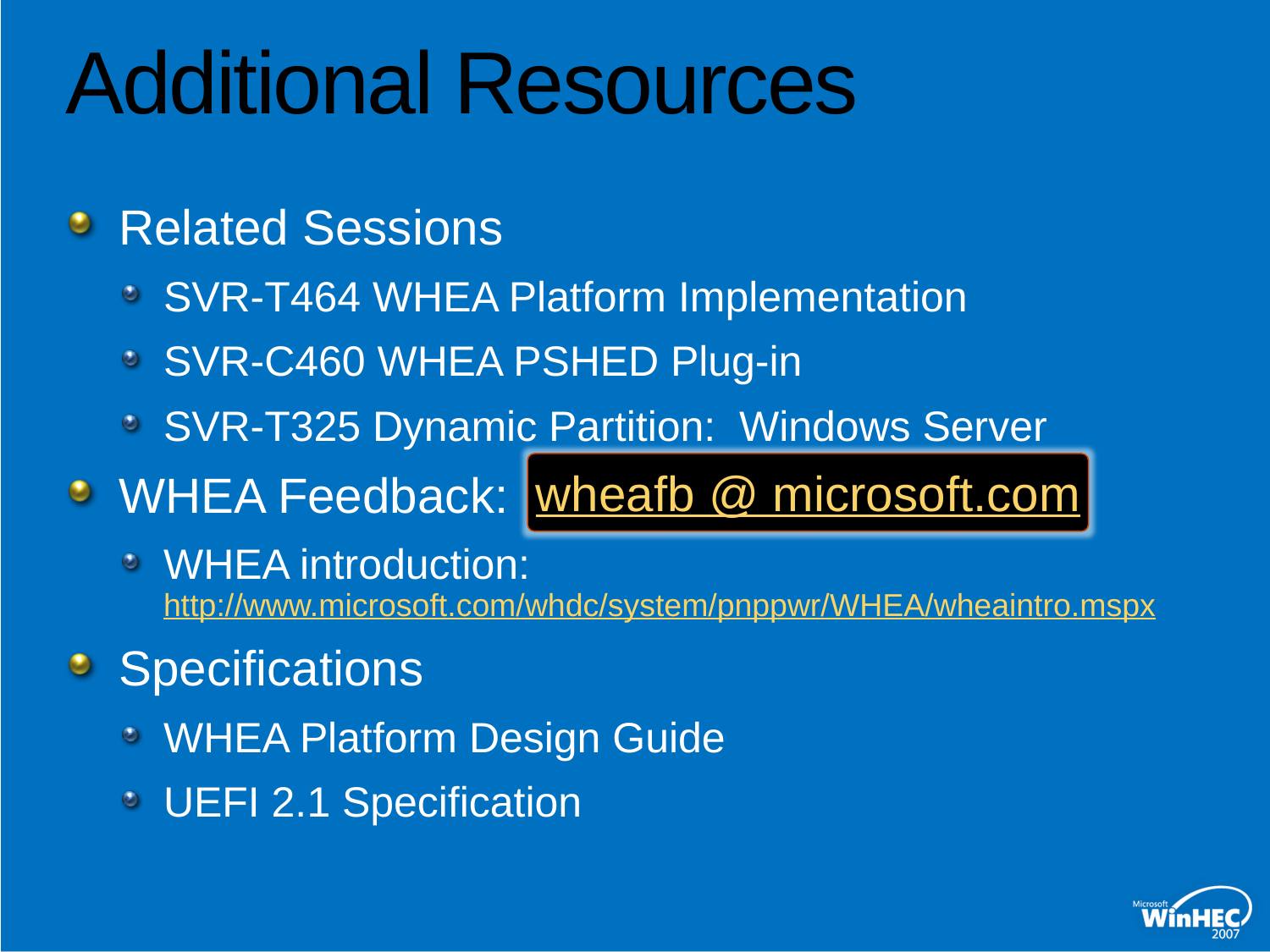

# Additional Resources
Related Sessions
SVR-T464 WHEA Platform Implementation
SVR-C460 WHEA PSHED Plug-in
SVR-T325 Dynamic Partition:  Windows Server
WHEA Feedback:
WHEA introduction: http://www.microsoft.com/whdc/system/pnppwr/WHEA/wheaintro.mspx
Specifications
WHEA Platform Design Guide
UEFI 2.1 Specification

wheafb @ microsoft.com